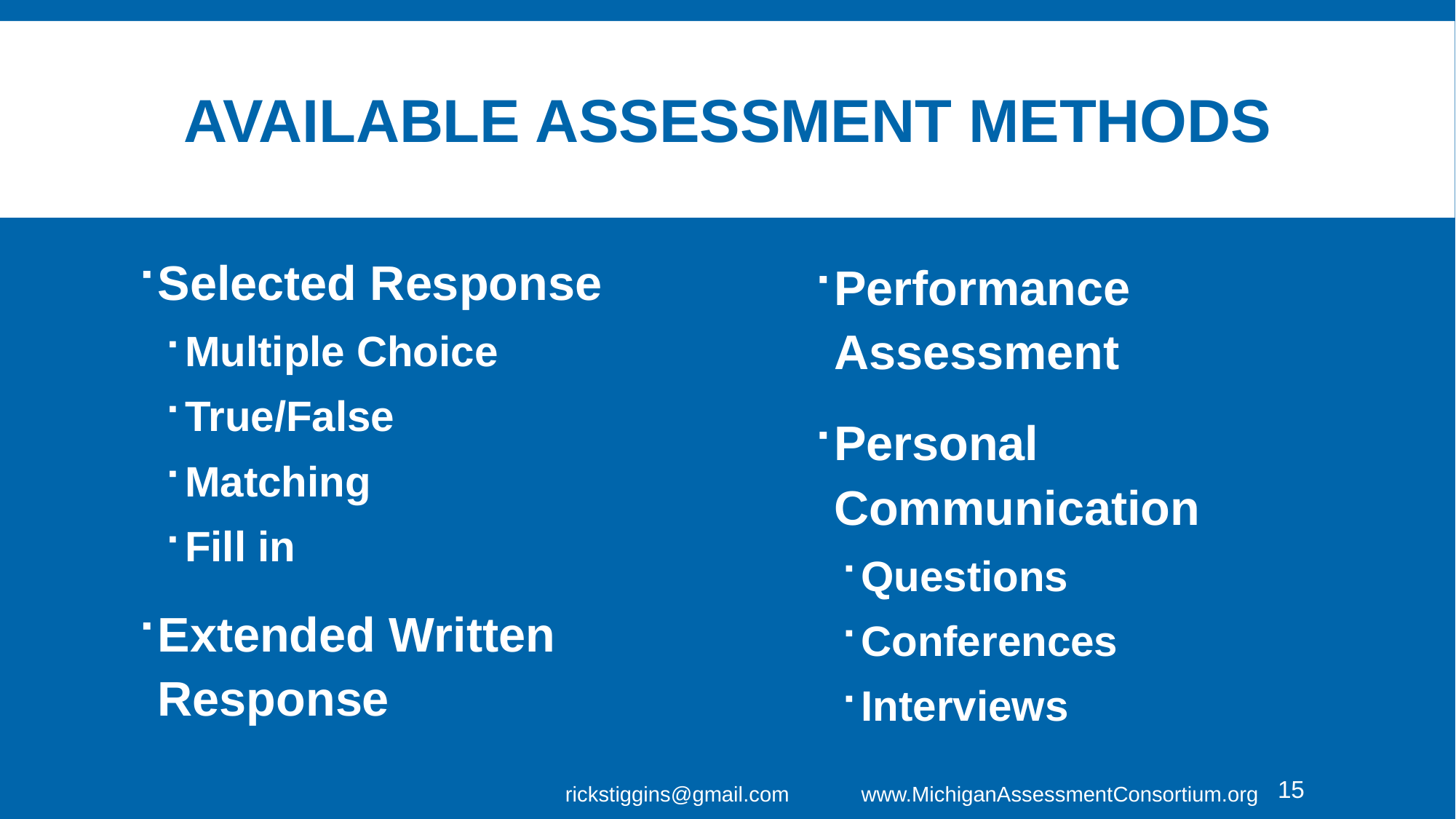

# AVAILABLE Assessment Methods
Selected Response
Multiple Choice
True/False
Matching
Fill in
Extended Written Response

Performance Assessment
Personal Communication
Questions
Conferences
Interviews
rickstiggins@gmail.com            www.MichiganAssessmentConsortium.org
15